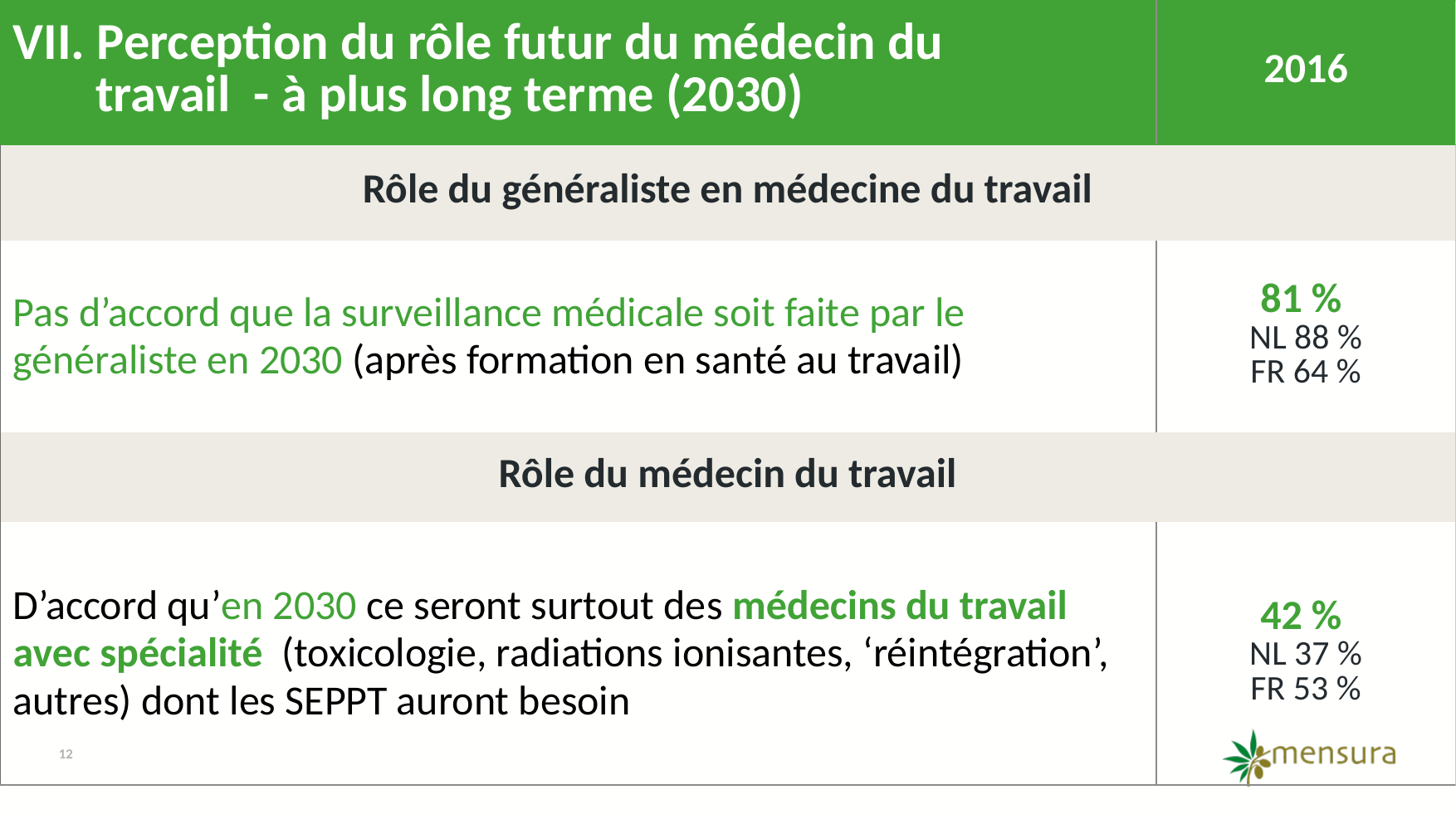

| VII. Perception du rôle futur du médecin du travail - à plus long terme (2030) | 2016 |
| --- | --- |
| Rôle du généraliste en médecine du travail |  |
| Pas d’accord que la surveillance médicale soit faite par le généraliste en 2030 (après formation en santé au travail) | 81 % NL 88 % FR 64 % |
| Rôle du médecin du travail |  |
| D’accord qu’en 2030 ce seront surtout des médecins du travail avec spécialité (toxicologie, radiations ionisantes, ‘réintégration’, autres) dont les SEPPT auront besoin | 42 % NL 37 % FR 53 % |
12